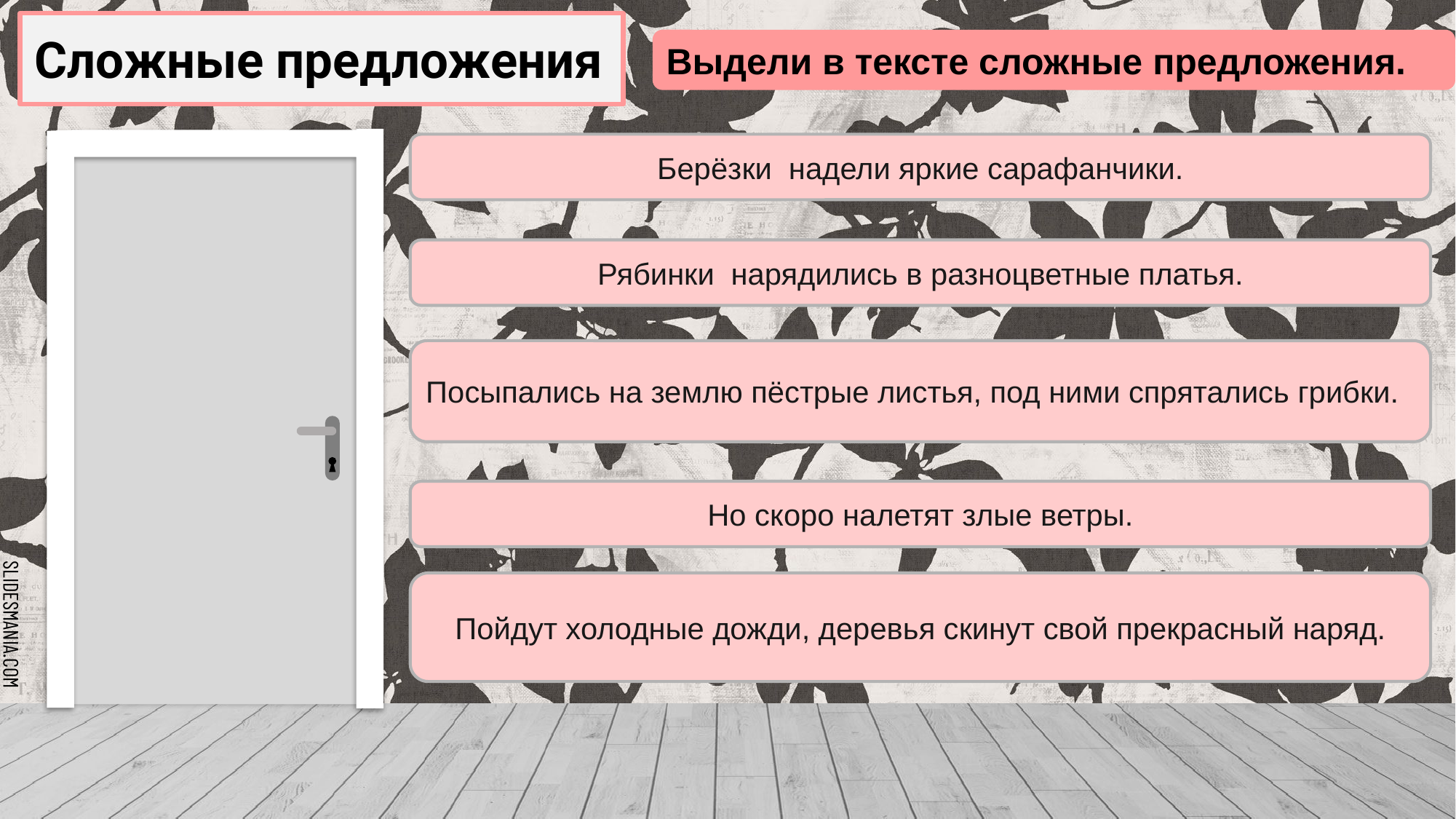

# Сложные предложения
Выдели в тексте сложные предложения.

Берёзки  надели яркие сарафанчики.
Рябинки  нарядились в разноцветные платья.
Посыпались на землю пёстрые листья, под ними спрятались грибки.
Но скоро налетят злые ветры.
Пойдут холодные дожди, деревья скинут свой прекрасный наряд.